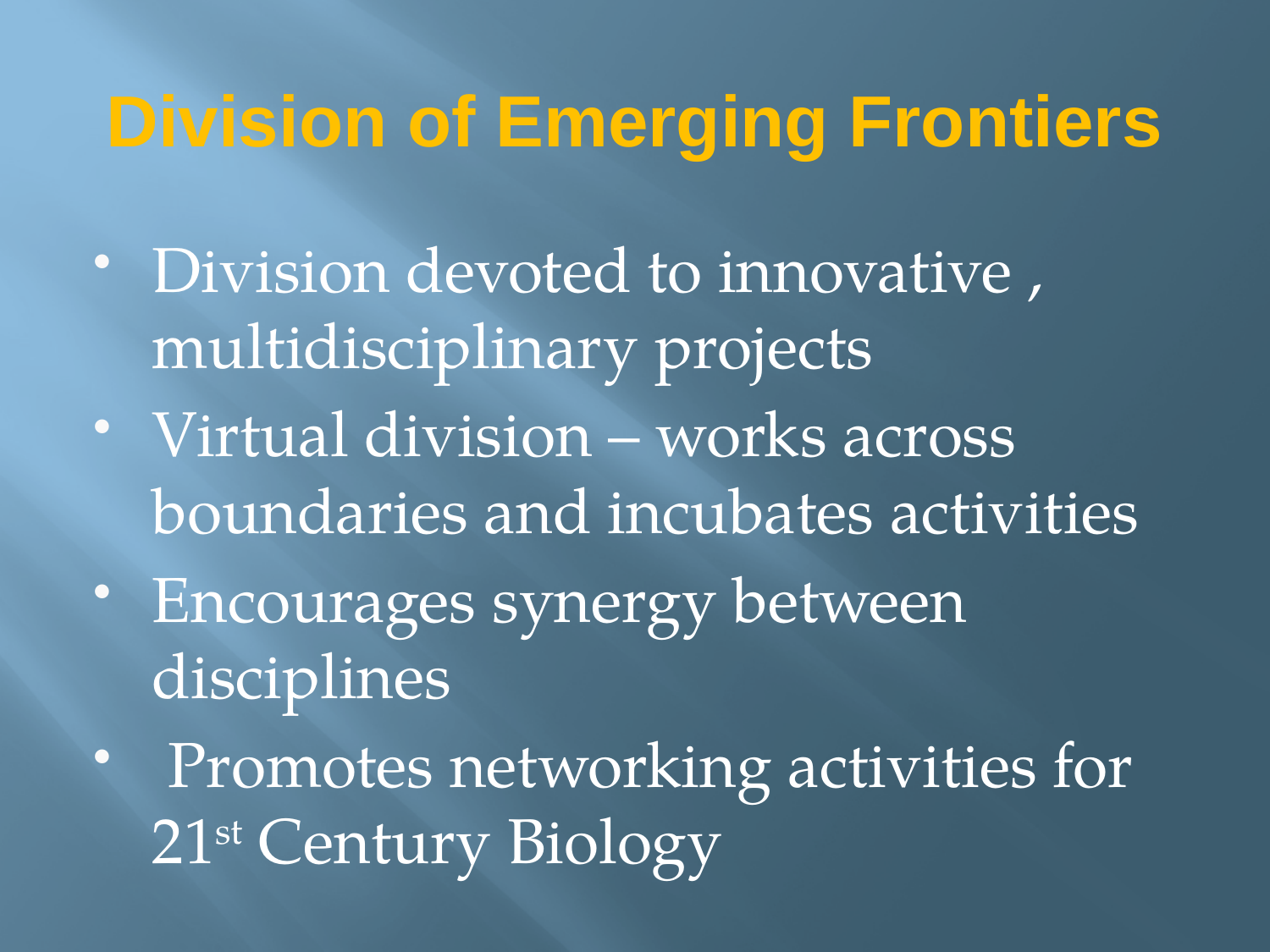

# Division of Emerging Frontiers
Division devoted to innovative , multidisciplinary projects
Virtual division – works across boundaries and incubates activities
Encourages synergy between disciplines
 Promotes networking activities for 21st Century Biology